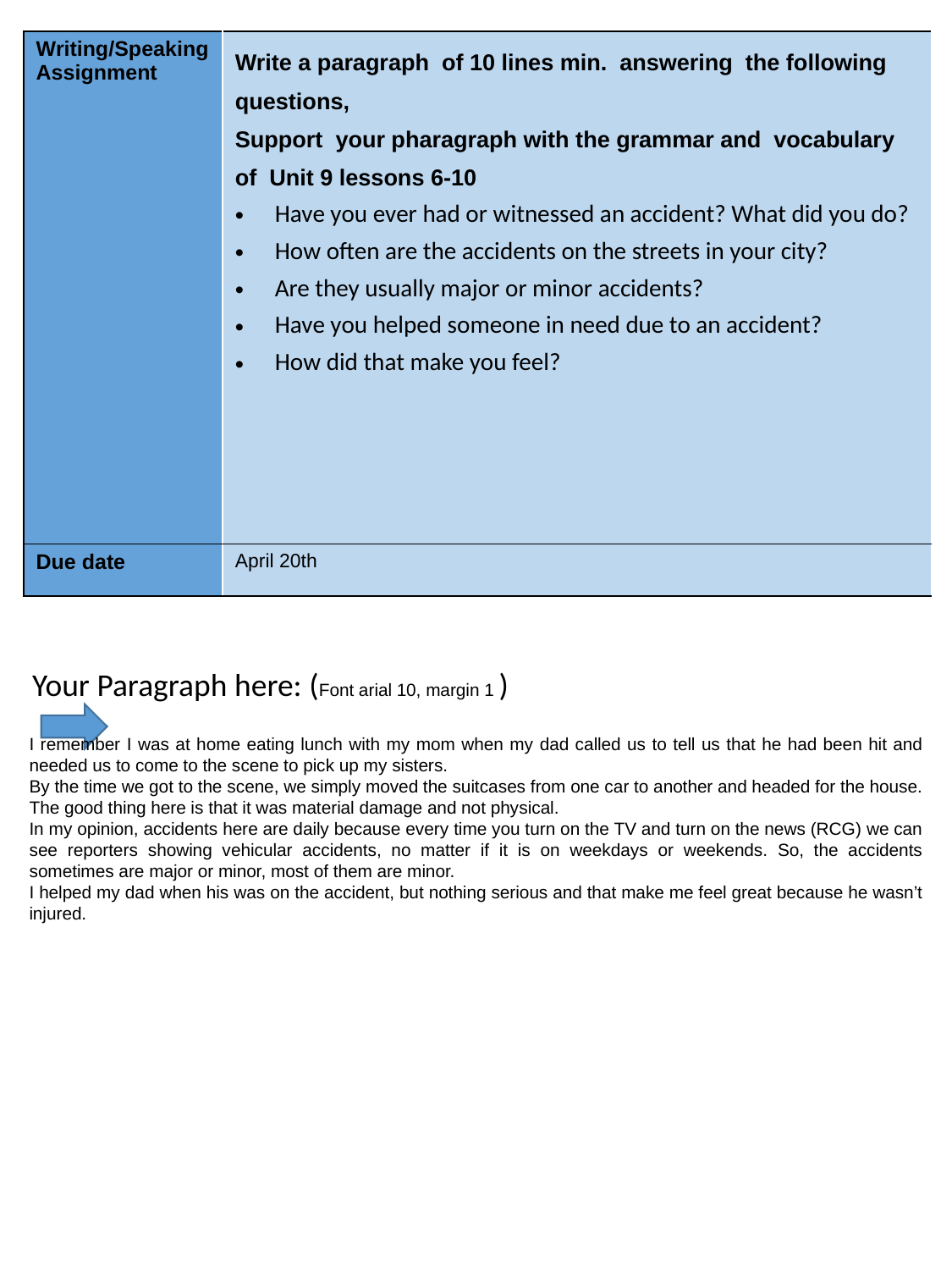

| Writing/Speaking Assignment | Write a paragraph of 10 lines min. answering the following questions, Support your pharagraph with the grammar and vocabulary of Unit 9 lessons 6-10 Have you ever had or witnessed an accident? What did you do? How often are the accidents on the streets in your city? Are they usually major or minor accidents? Have you helped someone in need due to an accident? How did that make you feel? |
| --- | --- |
| Due date | April 20th |
Your Paragraph here: (Font arial 10, margin 1 )

I remember I was at home eating lunch with my mom when my dad called us to tell us that he had been hit and needed us to come to the scene to pick up my sisters.
By the time we got to the scene, we simply moved the suitcases from one car to another and headed for the house. The good thing here is that it was material damage and not physical.
In my opinion, accidents here are daily because every time you turn on the TV and turn on the news (RCG) we can see reporters showing vehicular accidents, no matter if it is on weekdays or weekends. So, the accidents sometimes are major or minor, most of them are minor.
I helped my dad when his was on the accident, but nothing serious and that make me feel great because he wasn’t injured.